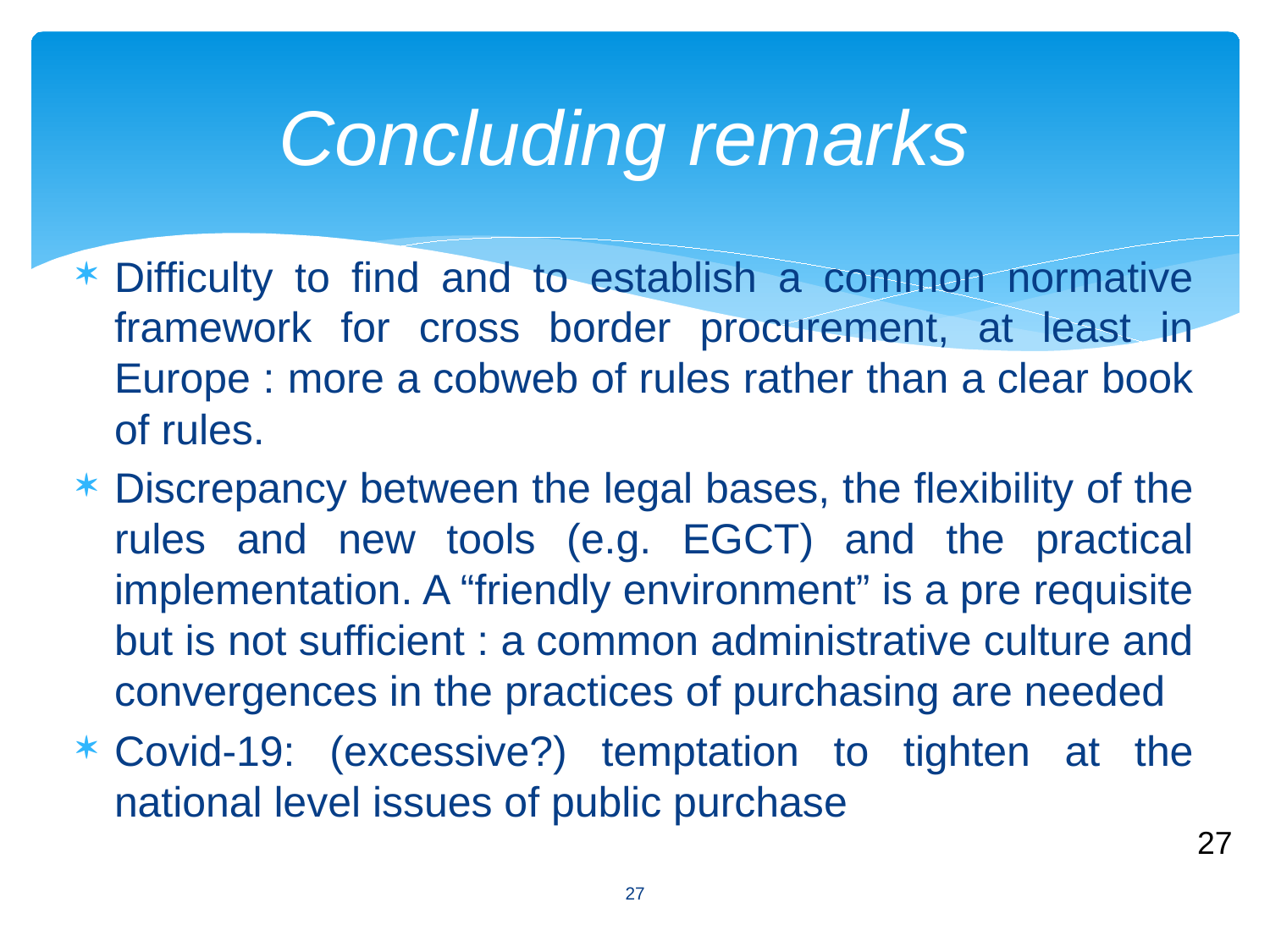

# Concluding remarks
Difficulty to find and to establish a common normative framework for cross border procurement, at least in Europe : more a cobweb of rules rather than a clear book of rules.
Discrepancy between the legal bases, the flexibility of the rules and new tools (e.g. EGCT) and the practical implementation. A “friendly environment” is a pre requisite but is not sufficient : a common administrative culture and convergences in the practices of purchasing are needed
Covid-19: (excessive?) temptation to tighten at the national level issues of public purchase
27